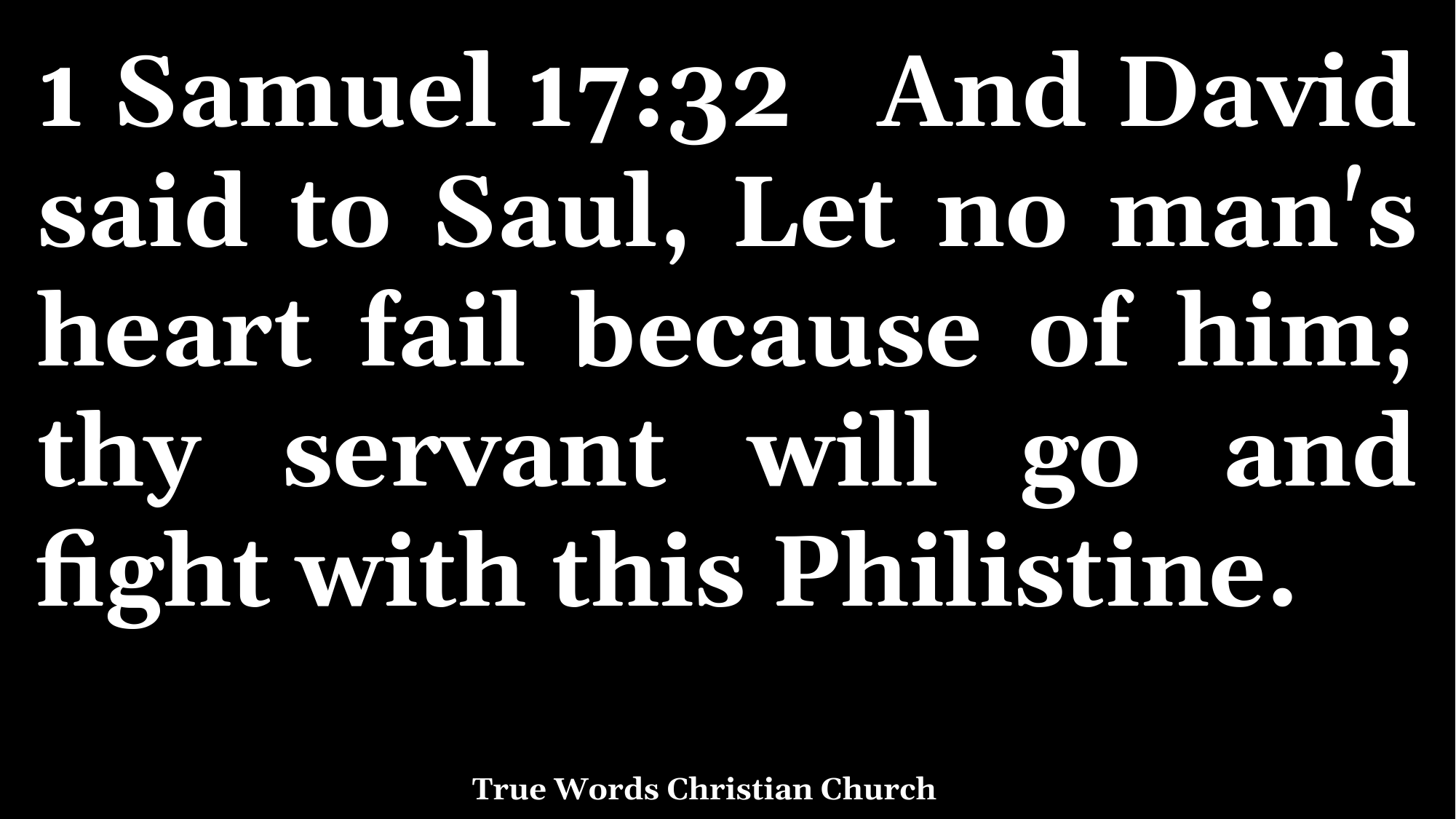

1 Samuel 17:32   And David said to Saul, Let no man's heart fail because of him; thy servant will go and fight with this Philistine.
True Words Christian Church